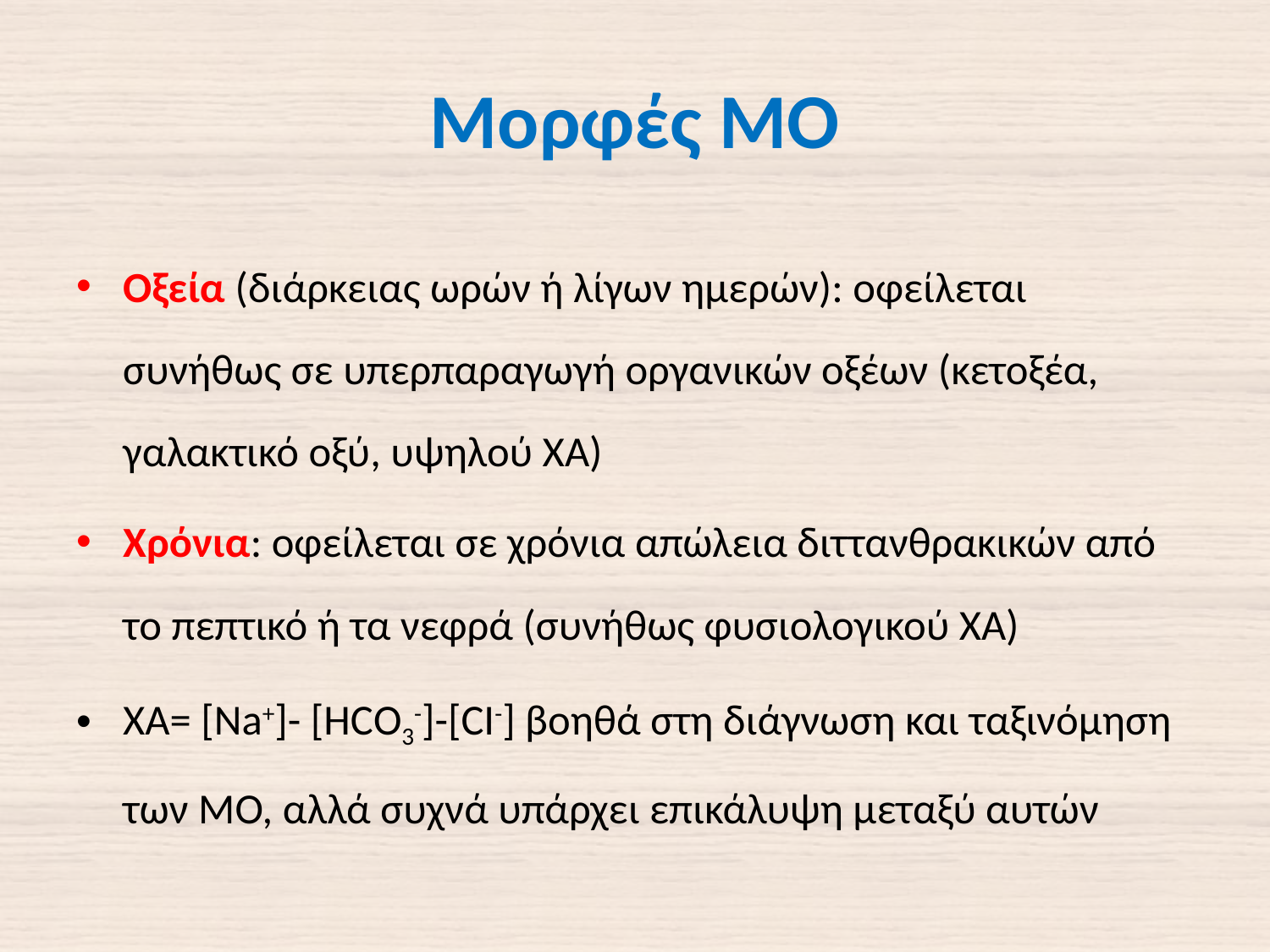

# Μορφές ΜΟ
Οξεία (διάρκειας ωρών ή λίγων ημερών): οφείλεται συνήθως σε υπερπαραγωγή οργανικών οξέων (κετοξέα, γαλακτικό οξύ, υψηλού ΧΑ)
Χρόνια: οφείλεται σε χρόνια απώλεια διττανθρακικών από το πεπτικό ή τα νεφρά (συνήθως φυσιολογικού ΧΑ)
ΧΑ= [Νa+]- [ΗCΟ3-]-[CI-] βοηθά στη διάγνωση και ταξινόμηση των ΜΟ, αλλά συχνά υπάρχει επικάλυψη μεταξύ αυτών